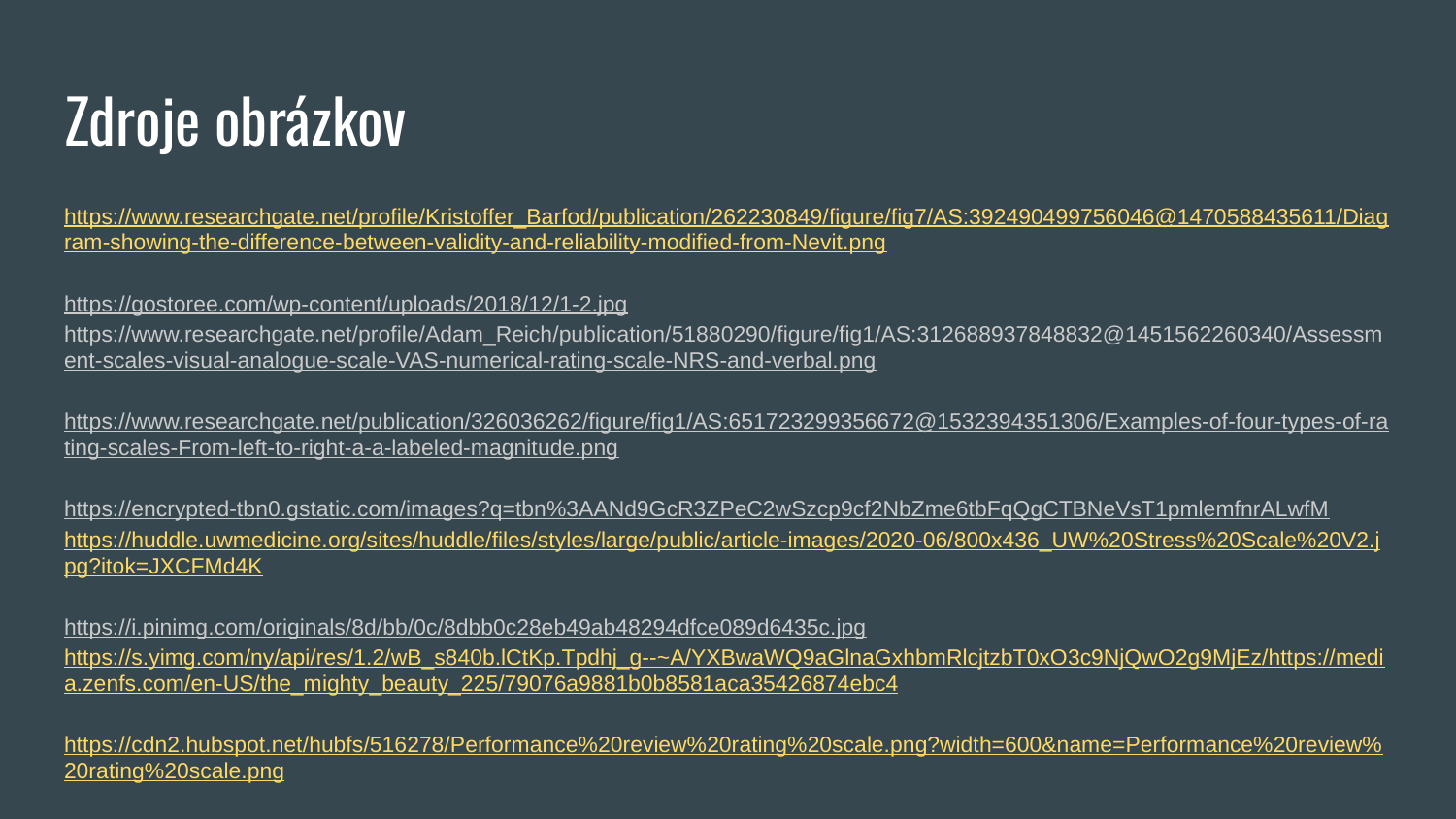

# Zdroje obrázkov
https://www.researchgate.net/profile/Kristoffer_Barfod/publication/262230849/figure/fig7/AS:392490499756046@1470588435611/Diagram-showing-the-difference-between-validity-and-reliability-modified-from-Nevit.png
https://gostoree.com/wp-content/uploads/2018/12/1-2.jpg
https://www.researchgate.net/profile/Adam_Reich/publication/51880290/figure/fig1/AS:312688937848832@1451562260340/Assessment-scales-visual-analogue-scale-VAS-numerical-rating-scale-NRS-and-verbal.png
https://www.researchgate.net/publication/326036262/figure/fig1/AS:651723299356672@1532394351306/Examples-of-four-types-of-rating-scales-From-left-to-right-a-a-labeled-magnitude.png
https://encrypted-tbn0.gstatic.com/images?q=tbn%3AANd9GcR3ZPeC2wSzcp9cf2NbZme6tbFqQgCTBNeVsT1pmlemfnrALwfM
https://huddle.uwmedicine.org/sites/huddle/files/styles/large/public/article-images/2020-06/800x436_UW%20Stress%20Scale%20V2.jpg?itok=JXCFMd4K
https://i.pinimg.com/originals/8d/bb/0c/8dbb0c28eb49ab48294dfce089d6435c.jpg
https://s.yimg.com/ny/api/res/1.2/wB_s840b.lCtKp.Tpdhj_g--~A/YXBwaWQ9aGlnaGxhbmRlcjtzbT0xO3c9NjQwO2g9MjEz/https://media.zenfs.com/en-US/the_mighty_beauty_225/79076a9881b0b8581aca35426874ebc4
https://cdn2.hubspot.net/hubfs/516278/Performance%20review%20rating%20scale.png?width=600&name=Performance%20review%20rating%20scale.png
https://encrypted-tbn0.gstatic.com/images?q=tbn%3AANd9GcTK0fDZD2TOwDcE4ivibNyyQ1cvxYzxagU0Ew&usqp=CAU
https://ejop.psychopen.eu/public/journals/1/images/articles/ejop.v9i1.508/ejop.v9i1.508-fa1.png